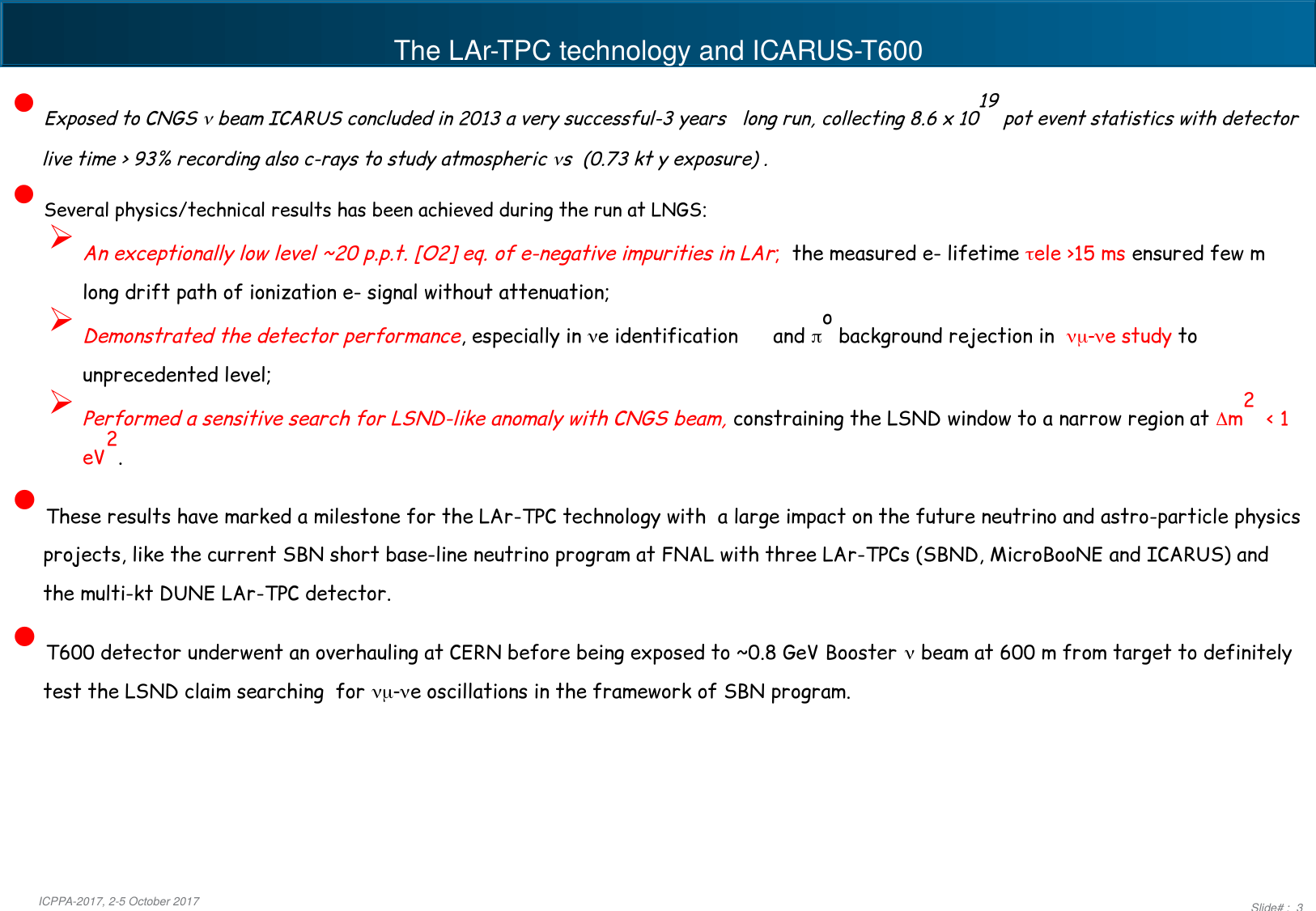

The LAr-TPC technology and ICARUS-T600
Exposed to CNGS ν beam ICARUS concluded in 2013 a very successful-3 years   long run, collecting 8.6 x 1019 pot event statistics with detector live time > 93% recording also c-rays to study atmospheric νs  (0.73 kt y exposure) .
Several physics/technical results has been achieved during the run at LNGS:
An exceptionally low level ~20 p.p.t. [O2] eq. of e-negative impurities in LAr;  the measured e- lifetime τele >15 ms ensured few m long drift path of ionization e- signal without attenuation;
Demonstrated the detector performance, especially in νe identification      and πo background rejection in  νμ−νe study to unprecedented level;
Performed a sensitive search for LSND-like anomaly with CNGS beam, constraining the LSND window to a narrow region at Δm2  < 1 eV2.
These results have marked a milestone for the LAr-TPC technology with  a large impact on the future neutrino and astro-particle physics projects, like the current SBN short base-line neutrino program at FNAL with three LAr-TPCs (SBND, MicroBooNE and ICARUS) and the multi-kt DUNE LAr-TPC detector.
T600 detector underwent an overhauling at CERN before being exposed to ~0.8 GeV Booster ν beam at 600 m from target to definitely test the LSND claim searching  for νμ−νe oscillations in the framework of SBN program.
ICPPA-2017, 2-5 October 2017
Slide# :  3